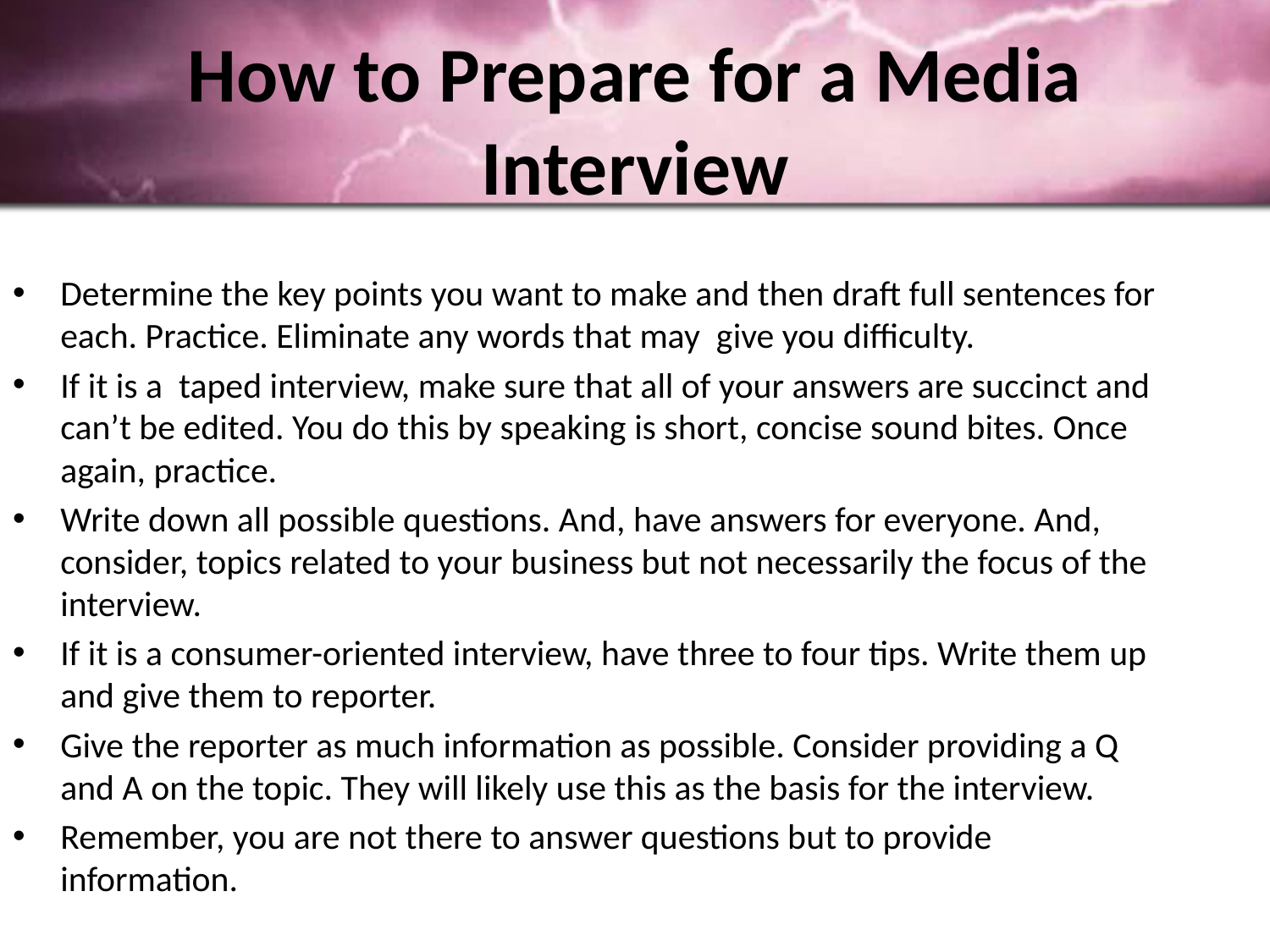

How to Prepare for a Media Interview
Determine the key points you want to make and then draft full sentences for each. Practice. Eliminate any words that may  give you difficulty.
If it is a  taped interview, make sure that all of your answers are succinct and can’t be edited. You do this by speaking is short, concise sound bites. Once again, practice.
Write down all possible questions. And, have answers for everyone. And, consider, topics related to your business but not necessarily the focus of the interview.
If it is a consumer-oriented interview, have three to four tips. Write them up and give them to reporter.
Give the reporter as much information as possible. Consider providing a Q and A on the topic. They will likely use this as the basis for the interview.
Remember, you are not there to answer questions but to provide information.